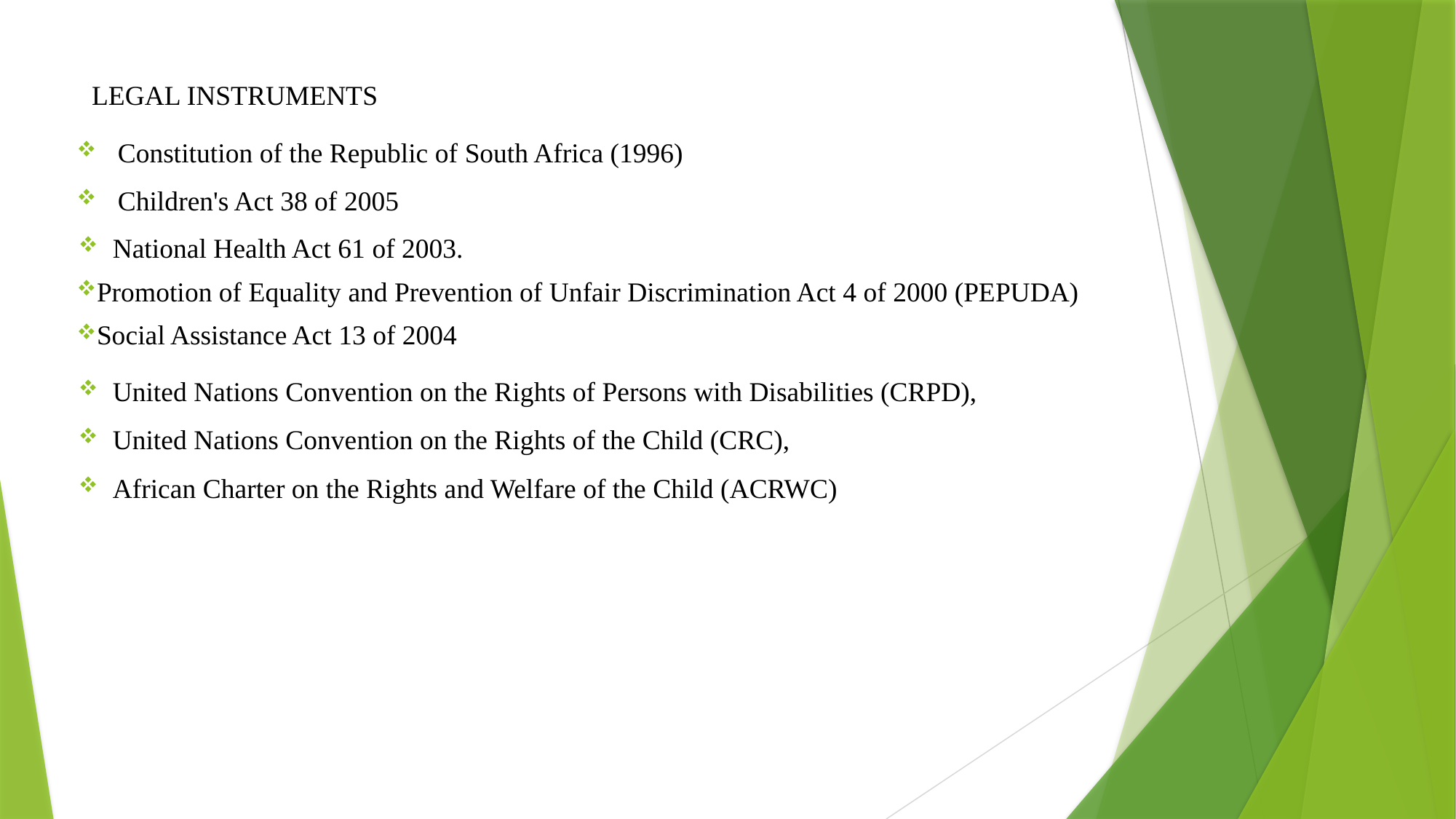

# LEGAL INSTRUMENTS
Constitution of the Republic of South Africa (1996)
Children's Act 38 of 2005
National Health Act 61 of 2003.
Promotion of Equality and Prevention of Unfair Discrimination Act 4 of 2000 (PEPUDA)
Social Assistance Act 13 of 2004
United Nations Convention on the Rights of Persons with Disabilities (CRPD),
United Nations Convention on the Rights of the Child (CRC),
African Charter on the Rights and Welfare of the Child (ACRWC)